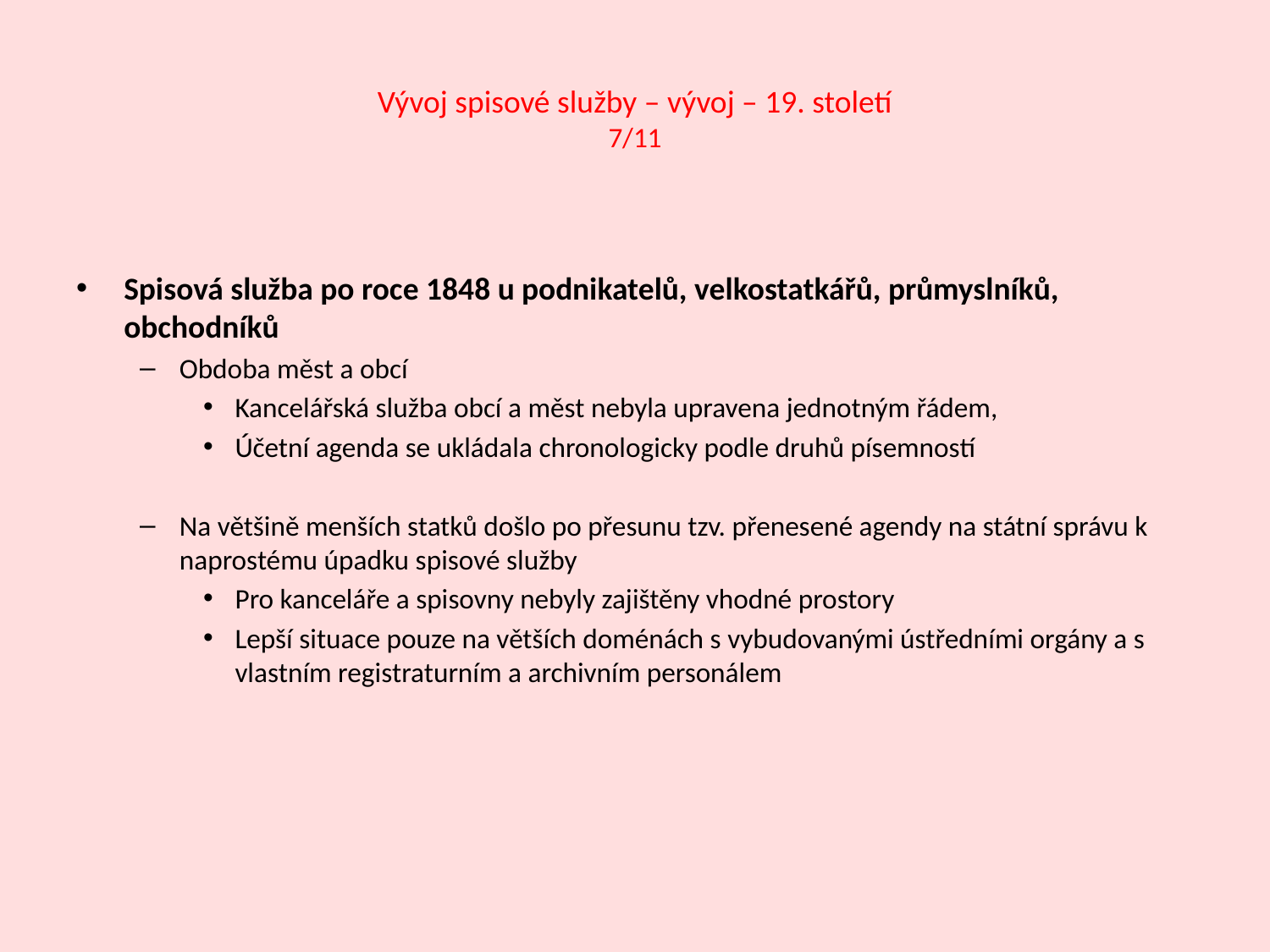

# Vývoj spisové služby – vývoj – 19. století 7/11

Spisová služba po roce 1848 u podnikatelů, velkostatkářů, průmyslníků, obchodníků
Obdoba měst a obcí
Kancelářská služba obcí a měst nebyla upravena jednotným řádem,
Účetní agenda se ukládala chronologicky podle druhů písemností

Na většině menších statků došlo po přesunu tzv. přenesené agendy na státní správu k naprostému úpadku spisové služby
Pro kanceláře a spisovny nebyly zajištěny vhodné prostory
Lepší situace pouze na větších doménách s vybudovanými ústředními orgány a s vlastním registraturním a archivním personálem